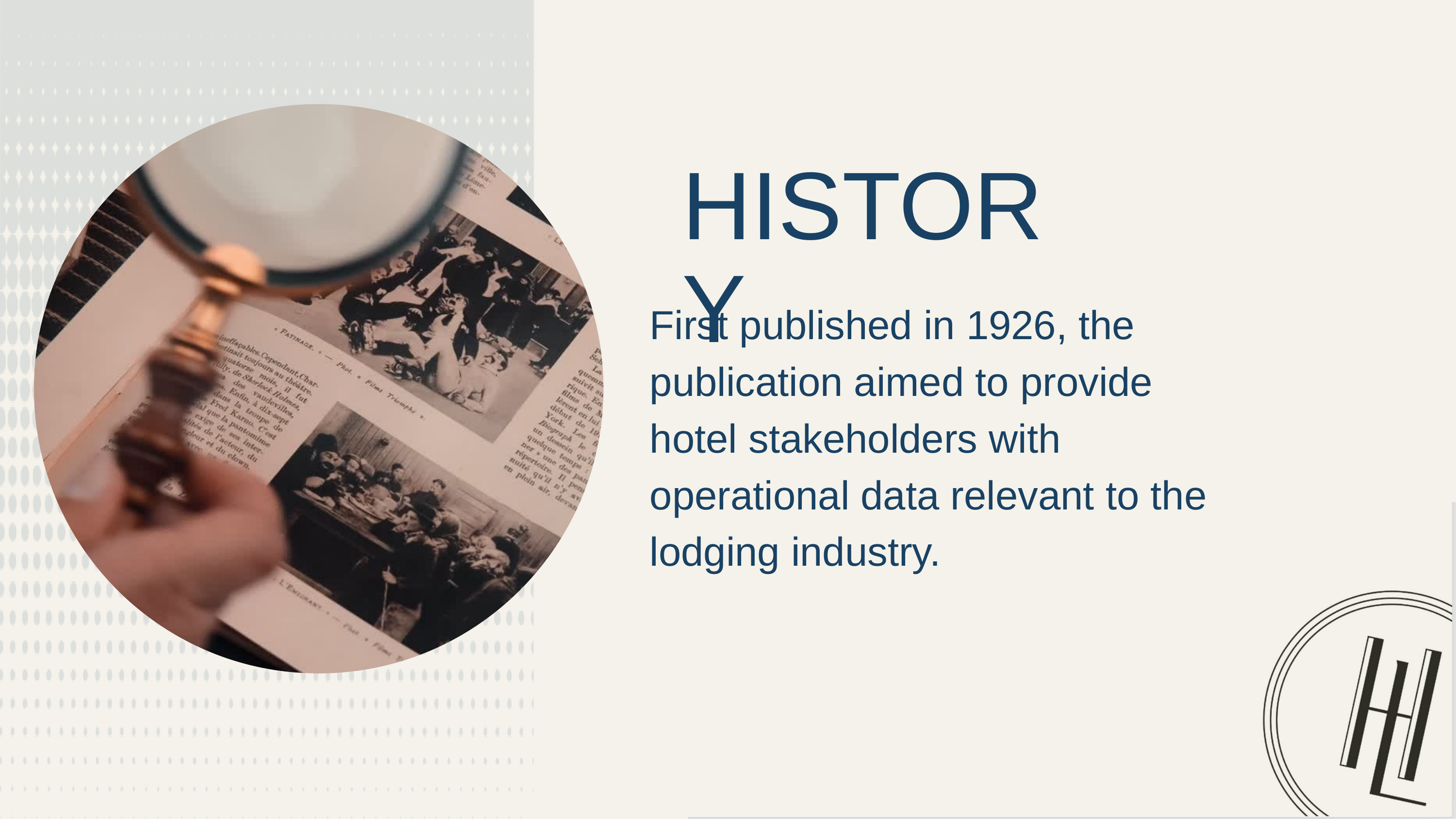

HISTORY
First published in 1926, the publication aimed to provide hotel stakeholders with operational data relevant to the lodging industry.